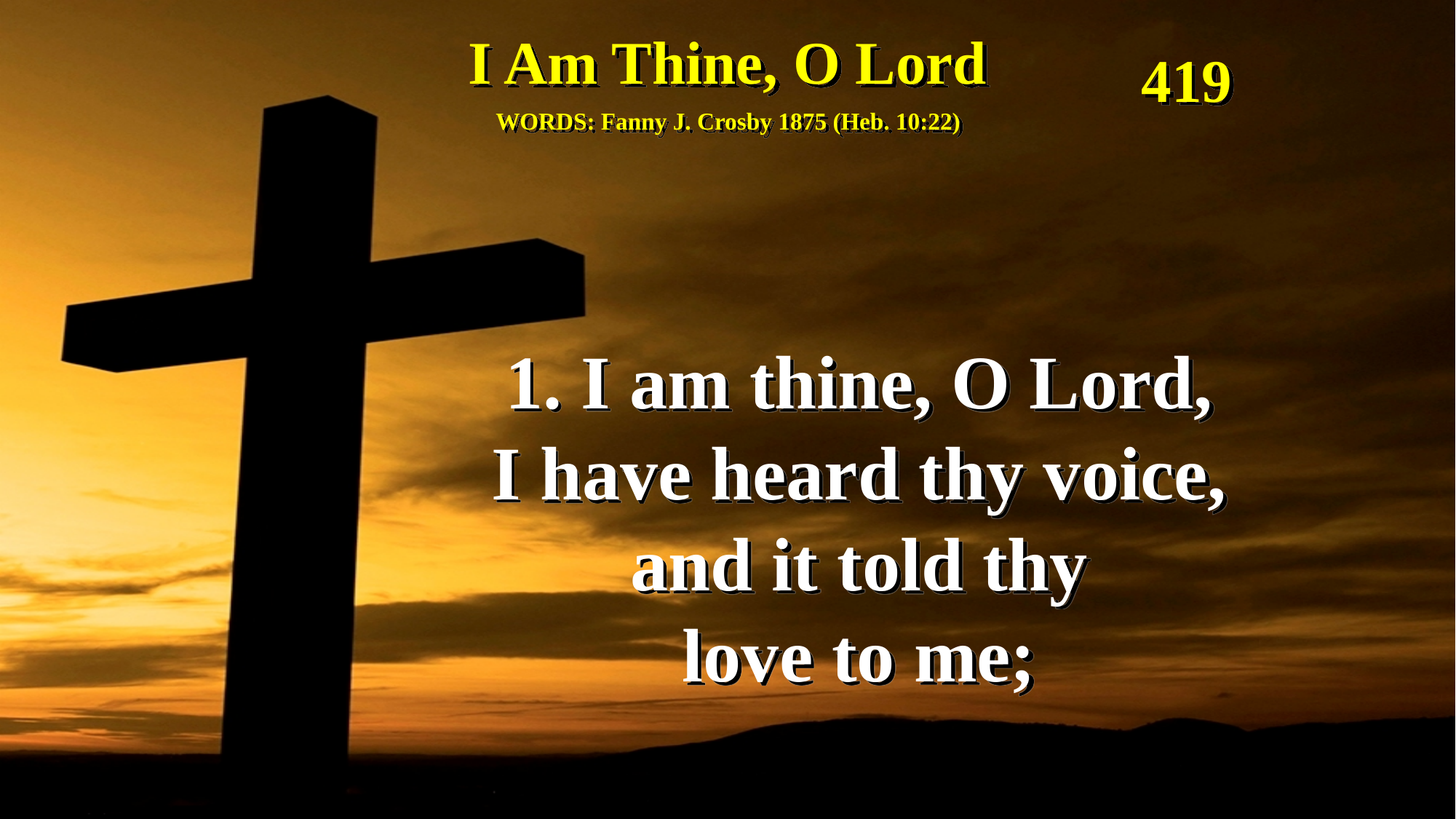

I Am Thine, O Lord
(Verse 1)
I Am Thine, O Lord
419
WORDS: Fanny J. Crosby 1875 (Heb. 10:22)
1. I am thine, O Lord,
I have heard thy voice,
and it told thy
love to me;